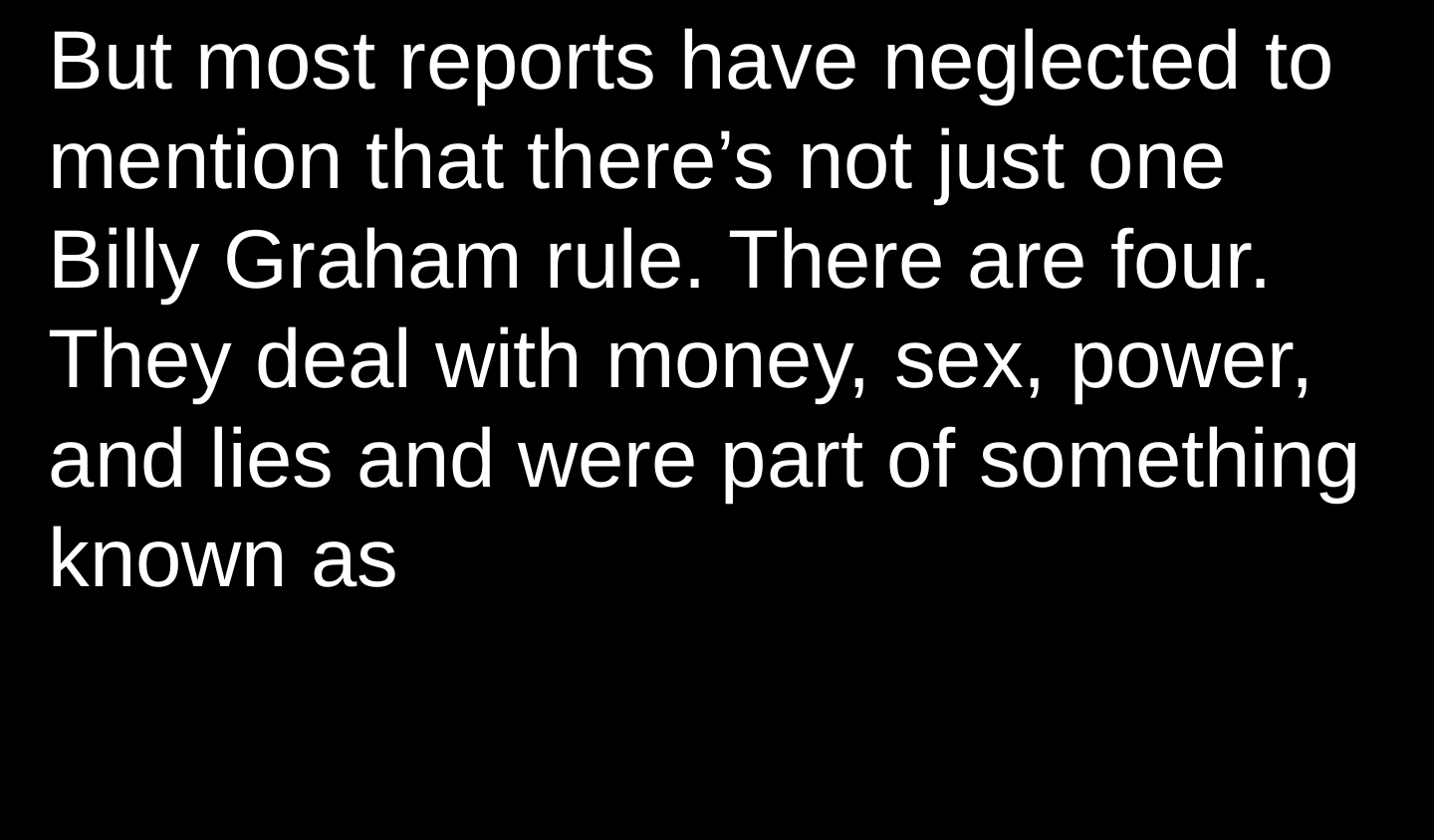

But most reports have neglected to mention that there’s not just one Billy Graham rule. There are four. They deal with money, sex, power, and lies and were part of something known as